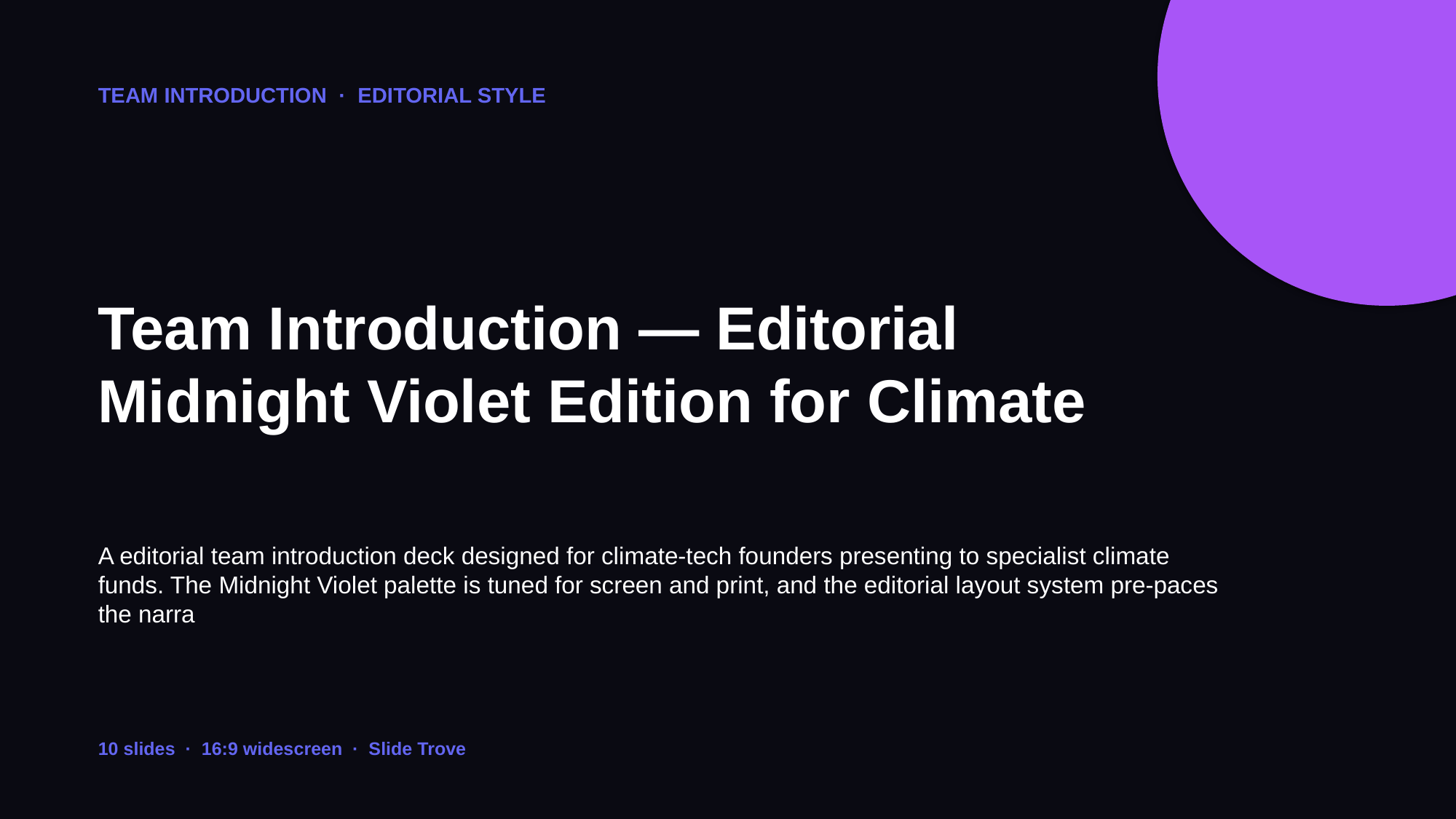

TEAM INTRODUCTION  ·  EDITORIAL STYLE
Team Introduction — Editorial Midnight Violet Edition for Climate
A editorial team introduction deck designed for climate-tech founders presenting to specialist climate funds. The Midnight Violet palette is tuned for screen and print, and the editorial layout system pre-paces the narra
10 slides  ·  16:9 widescreen  ·  Slide Trove